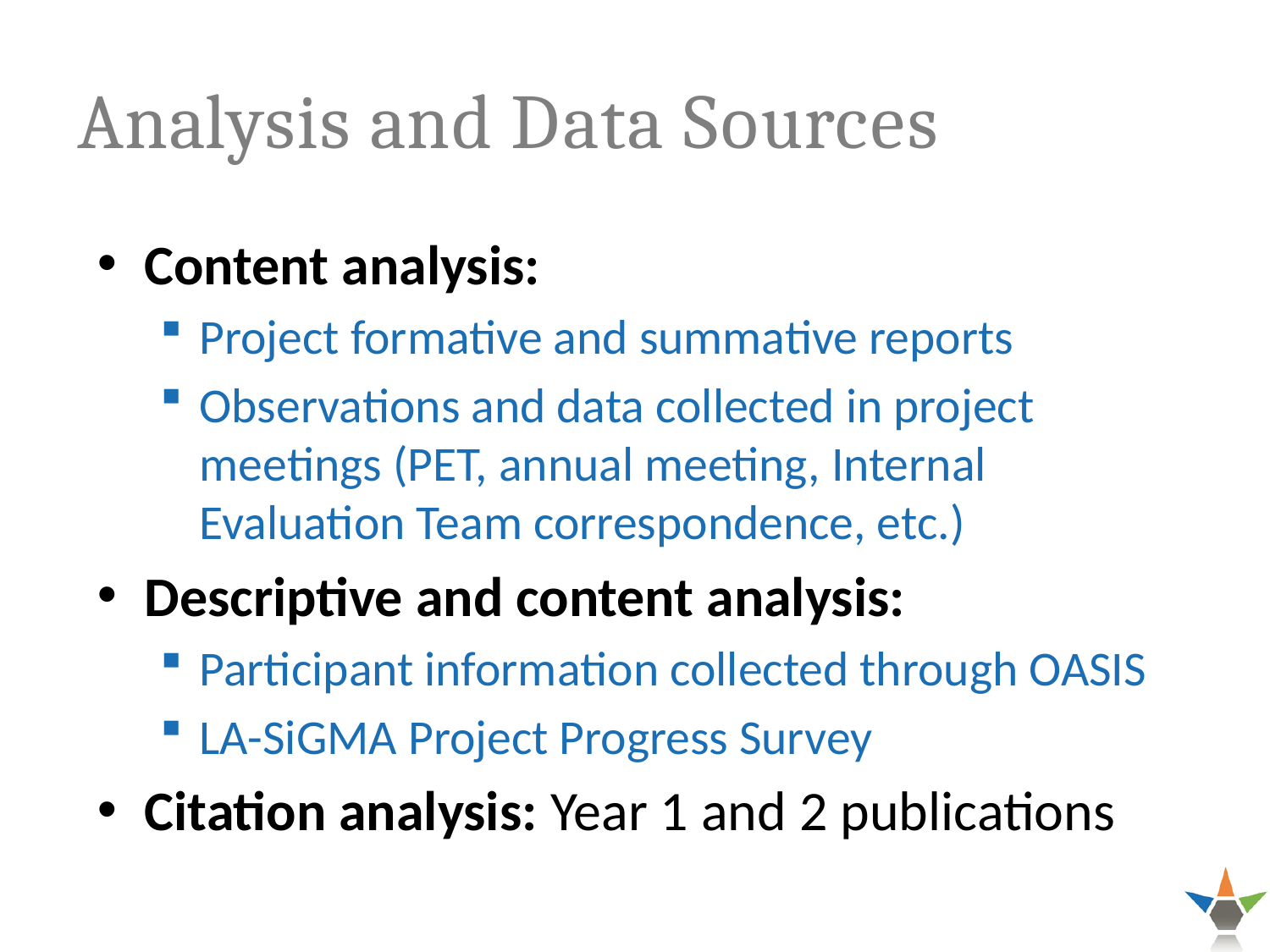

# Analysis and Data Sources
Content analysis:
Project formative and summative reports
Observations and data collected in project meetings (PET, annual meeting, Internal Evaluation Team correspondence, etc.)
Descriptive and content analysis:
Participant information collected through OASIS
LA-SiGMA Project Progress Survey
Citation analysis: Year 1 and 2 publications